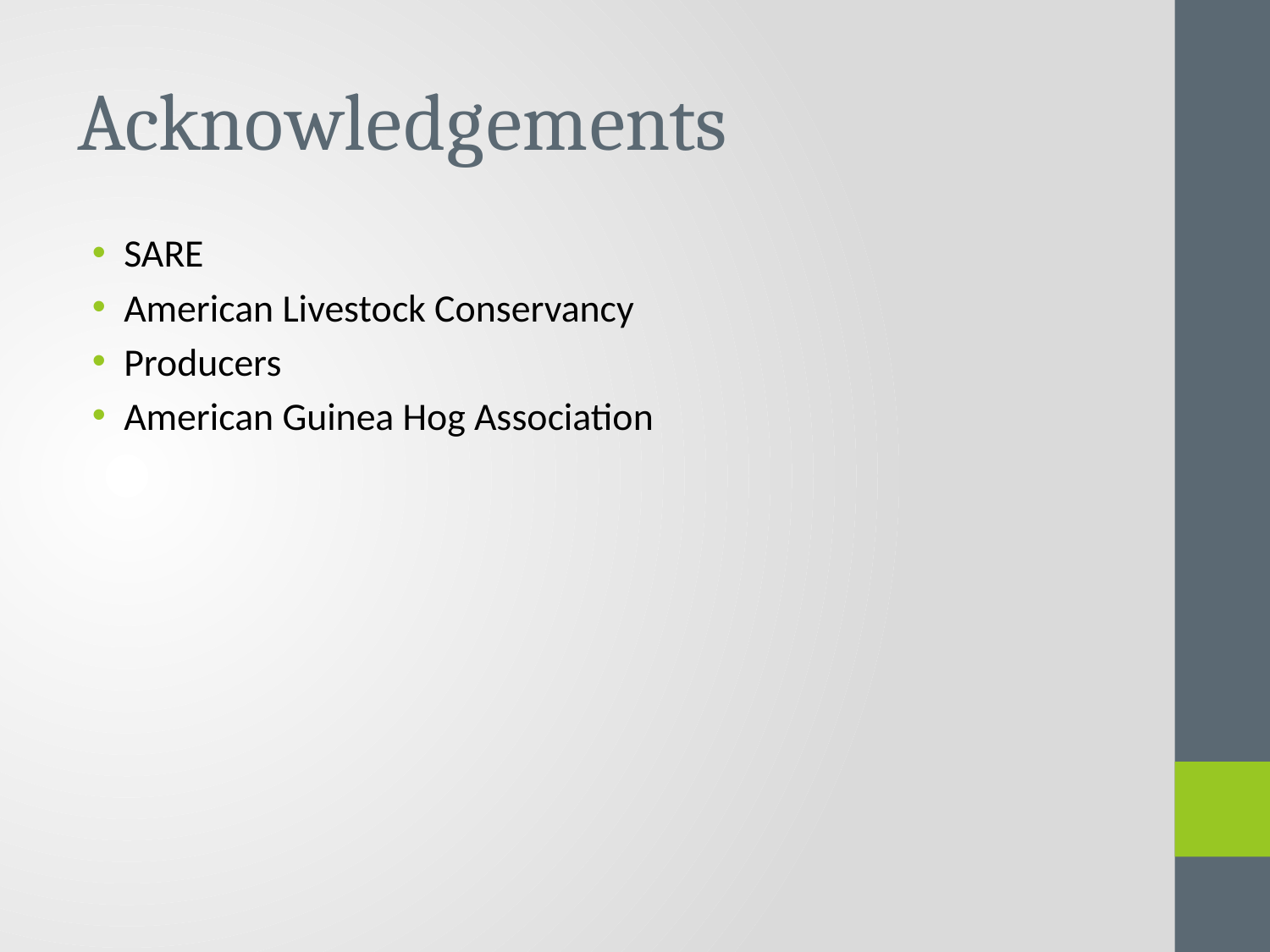

# Acknowledgements
SARE
American Livestock Conservancy
Producers
American Guinea Hog Association